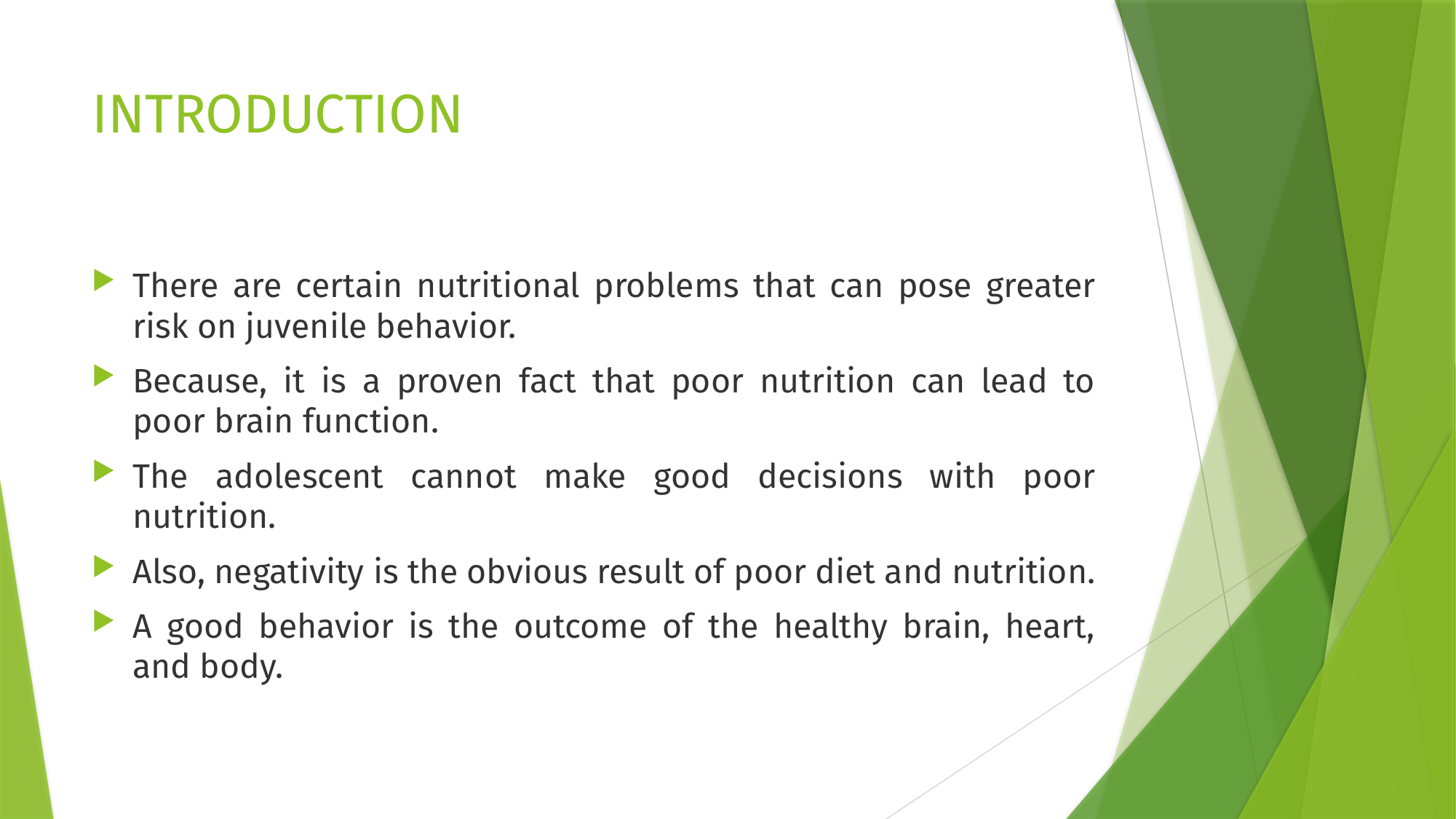

# INTRODUCTION
There are certain nutritional problems that can pose greater risk on juvenile behavior.
Because, it is a proven fact that poor nutrition can lead to poor brain function.
The adolescent cannot make good decisions with poor nutrition.
Also, negativity is the obvious result of poor diet and nutrition.
A good behavior is the outcome of the healthy brain, heart, and body.